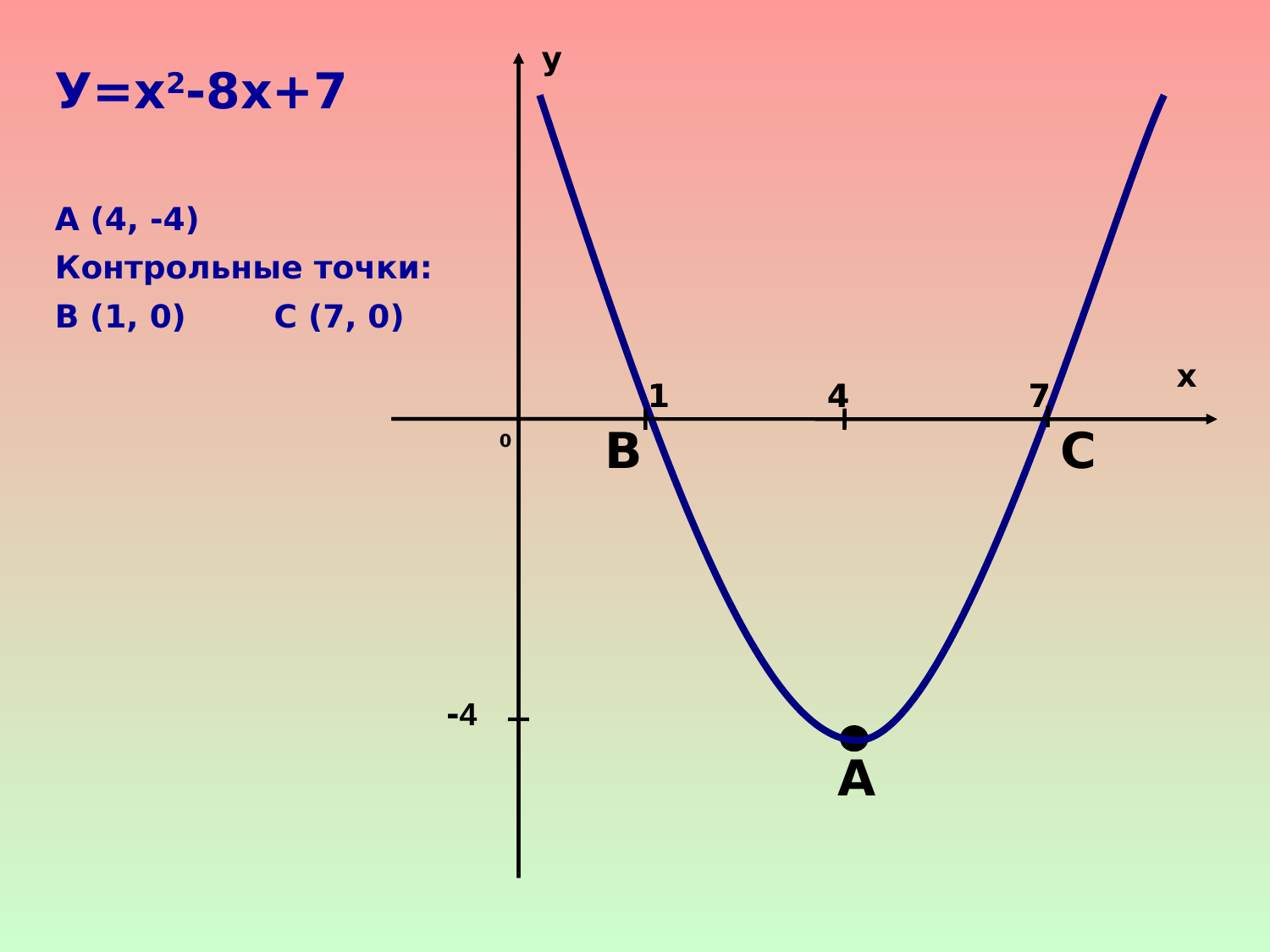

у
У=х2-8х+7

А (4, -4)
Контрольные точки:
В (1, 0)        С (7, 0)

х
1
1
4
4
7
7
В
С

0
-4

А